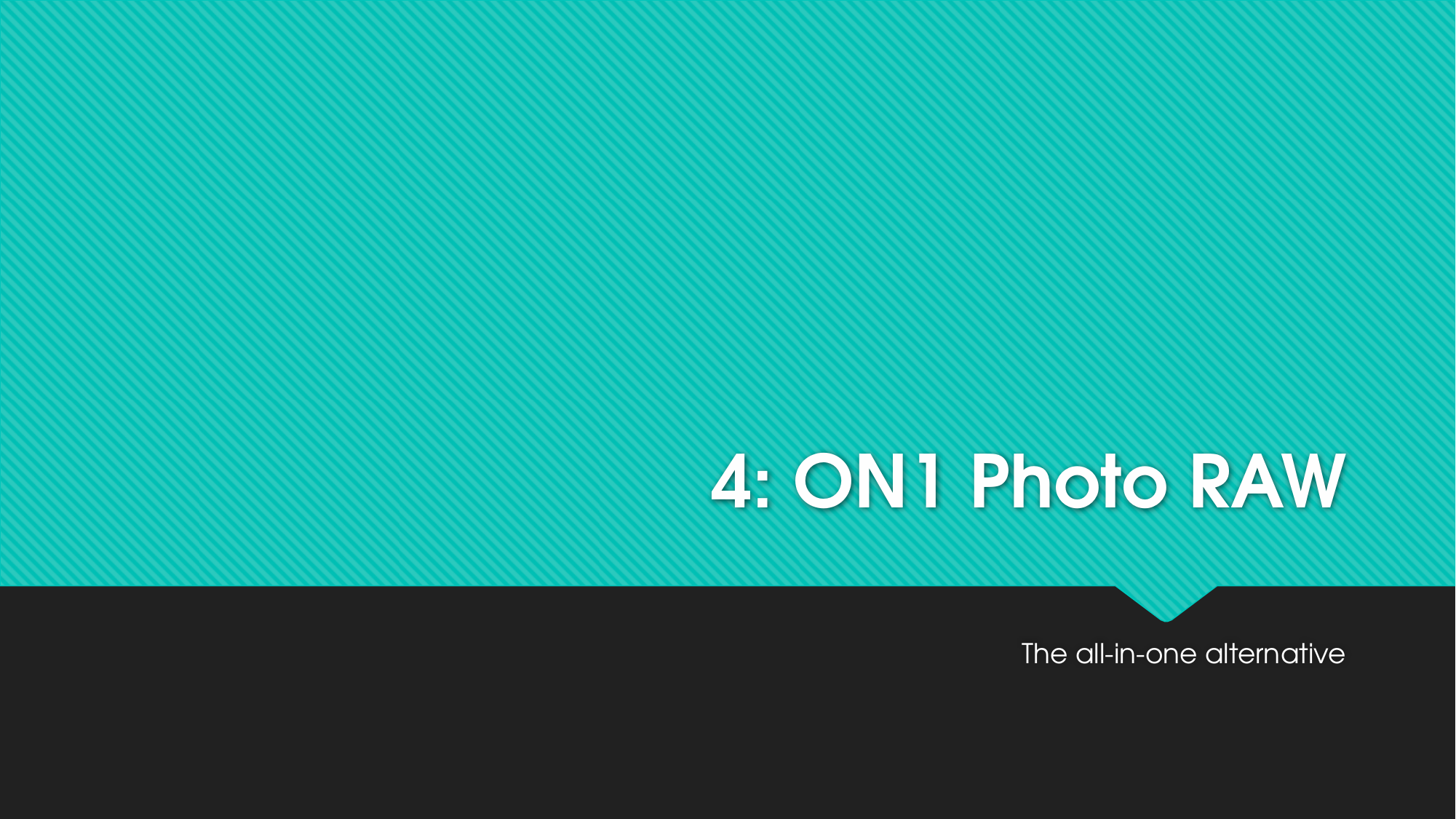

# 4: ON1 Photo RAW
The all-in-one alternative